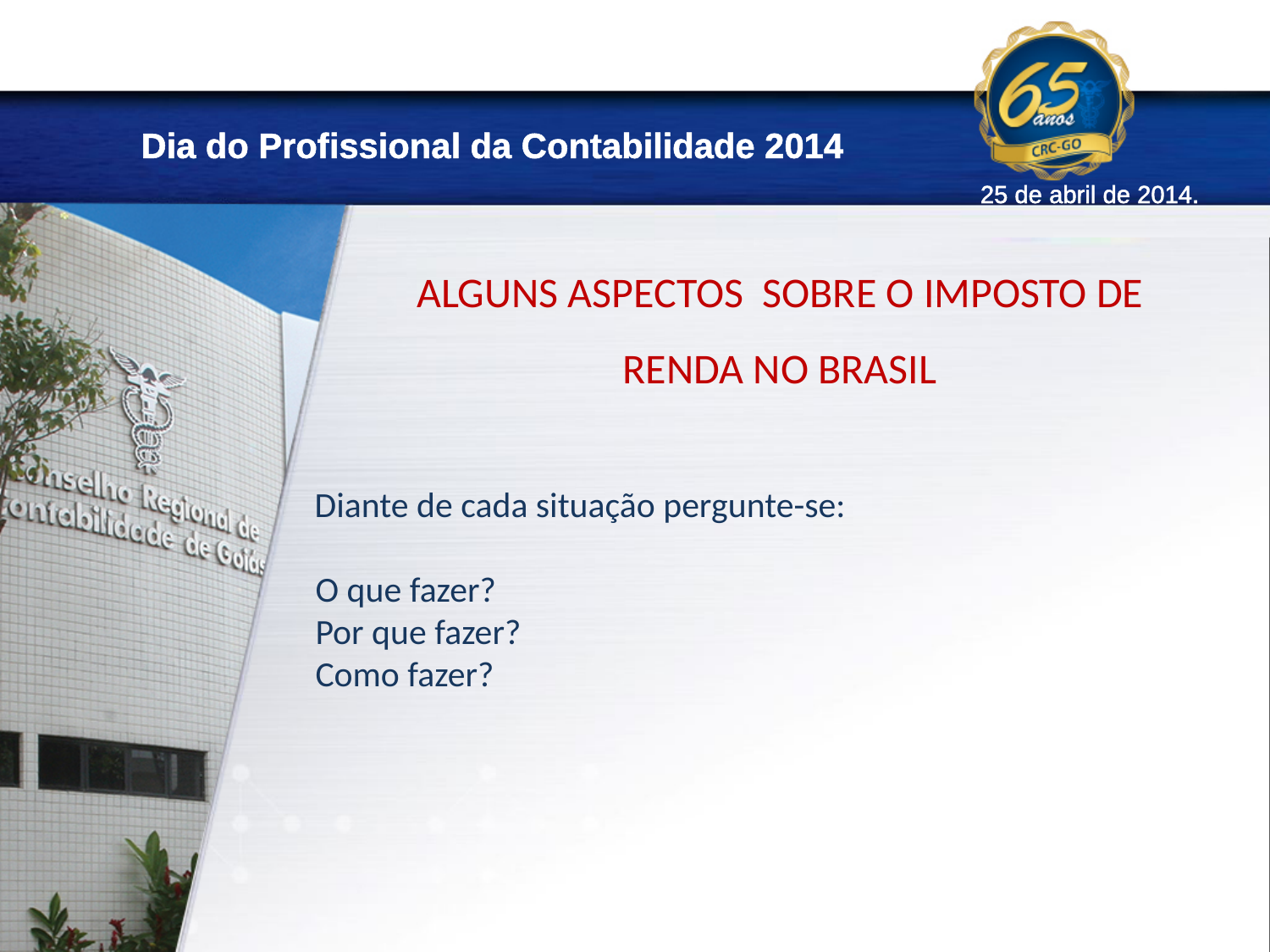

Dia do Profissional da Contabilidade 2014
25 de abril de 2014.
ALGUNS ASPECTOS  SOBRE O IMPOSTO DE RENDA NO BRASIL
 Diante de cada situação pergunte-se:

 O que fazer?
 Por que fazer?
 Como fazer?